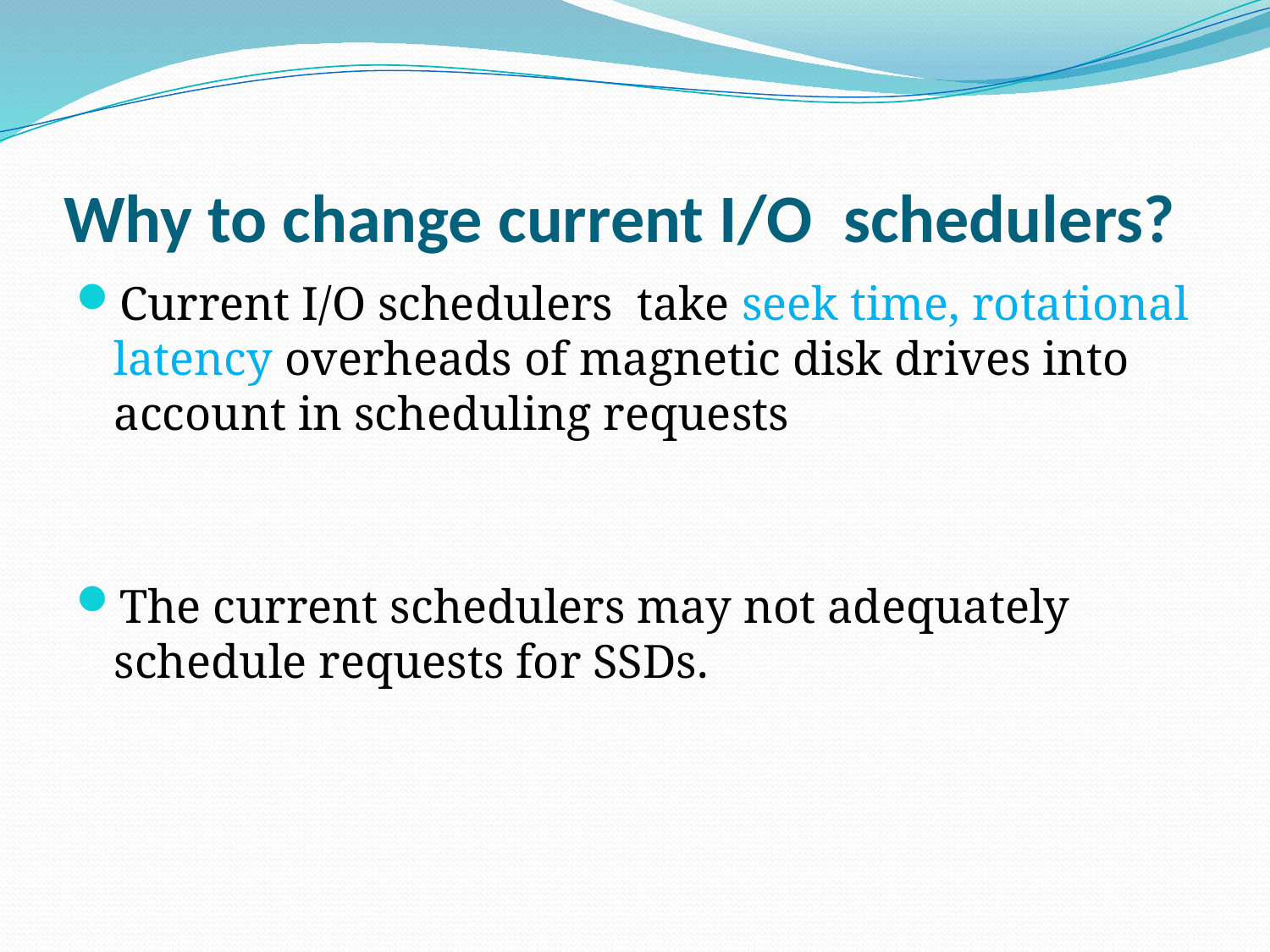

# Why to change current I/O  schedulers?
Current I/O schedulers  take seek time, rotational latency overheads of magnetic disk drives into account in scheduling requests

The current schedulers may not adequately schedule requests for SSDs.